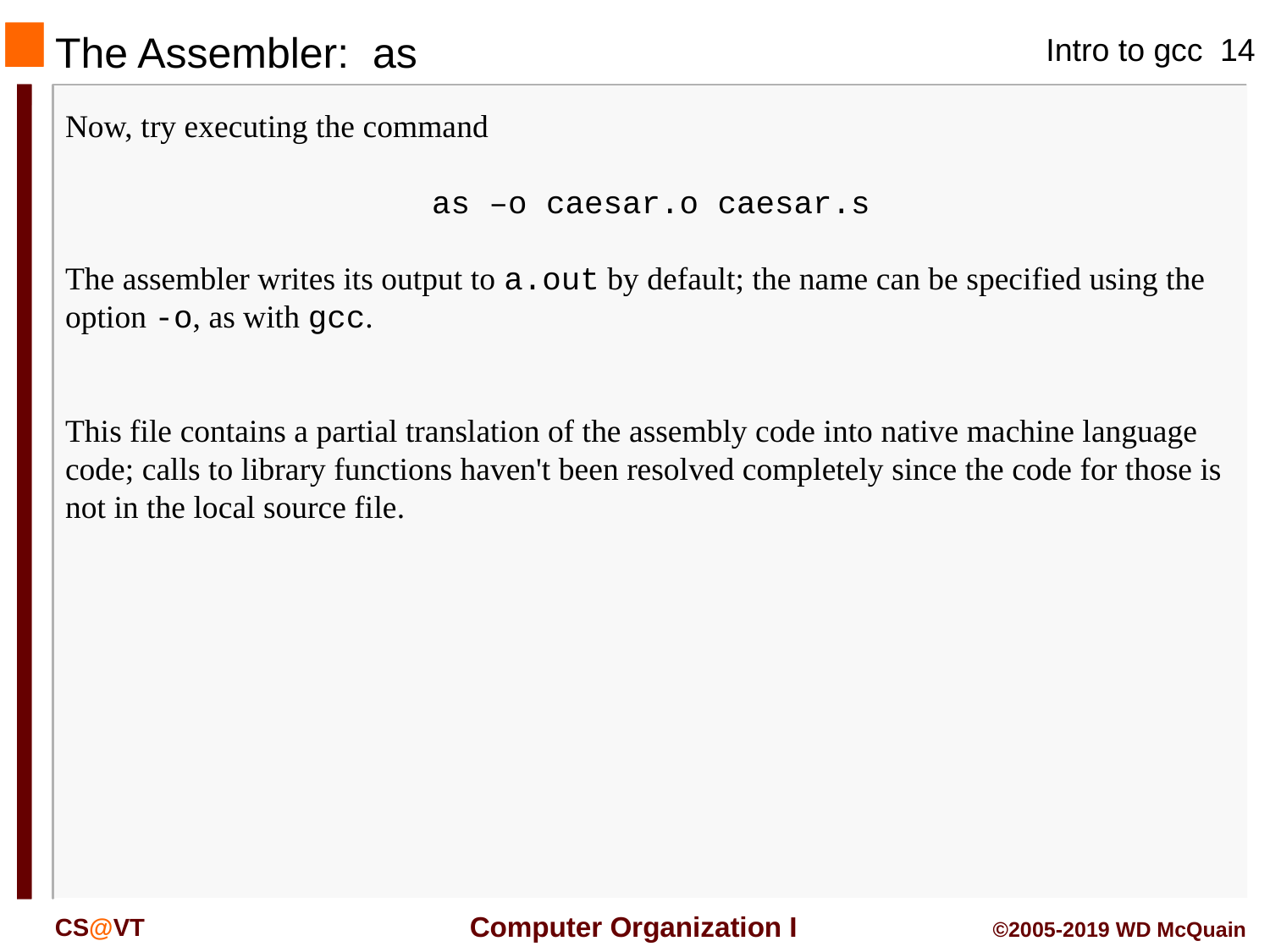

The Assembler:  as
Now, try executing the command

as –o caesar.o caesar.s

The assembler writes its output to a.out by default; the name can be specified using the option -o, as with gcc.

This file contains a partial translation of the assembly code into native machine language code; calls to library functions haven't been resolved completely since the code for those is not in the local source file.